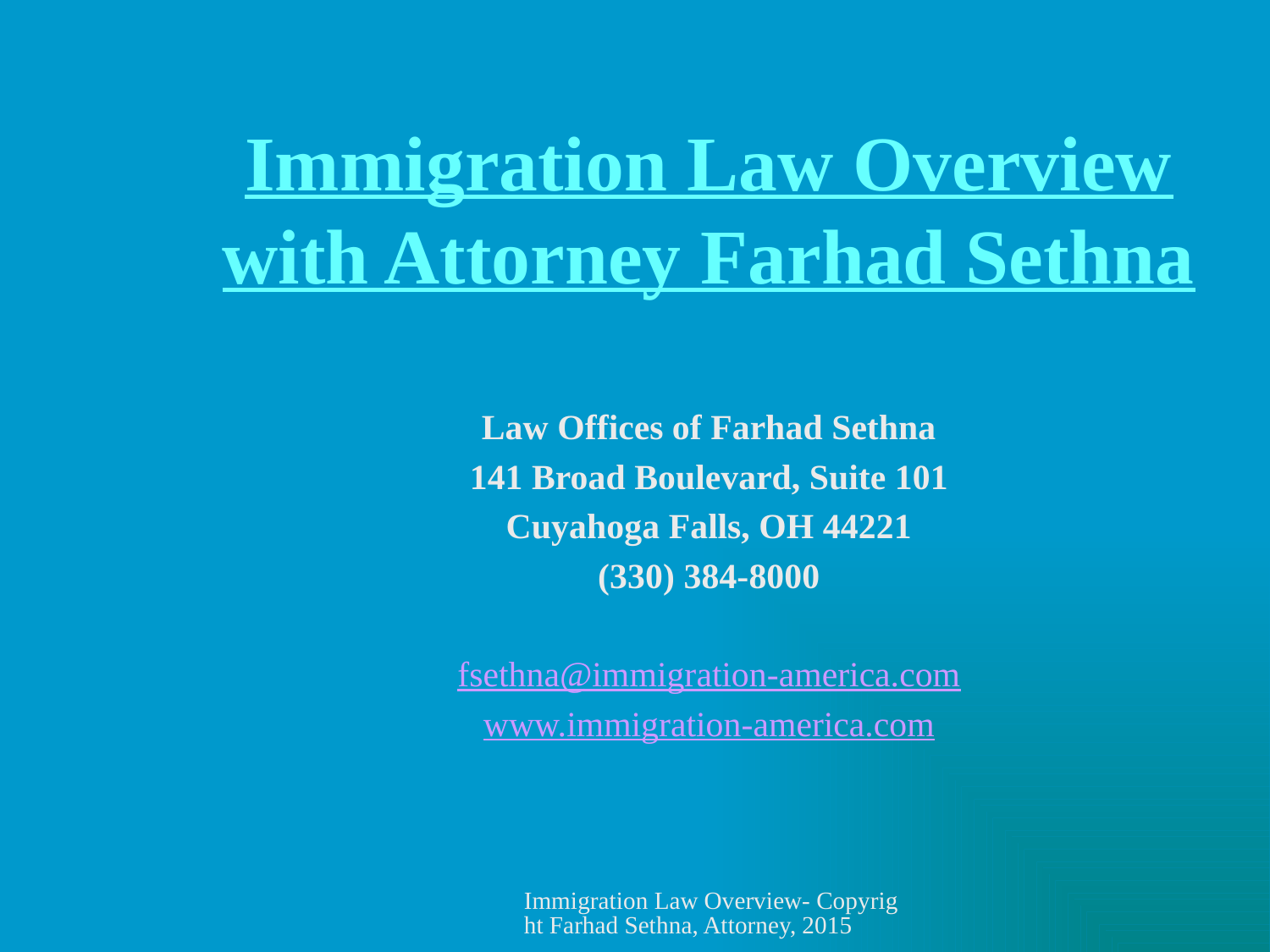

# Immigration Law Overview with Attorney Farhad Sethna

Law Offices of Farhad Sethna
141 Broad Boulevard, Suite 101
Cuyahoga Falls, OH 44221
(330) 384-8000

fsethna@immigration-america.com
www.immigration-america.com
Immigration Law Overview- Copyright Farhad Sethna, Attorney, 2015